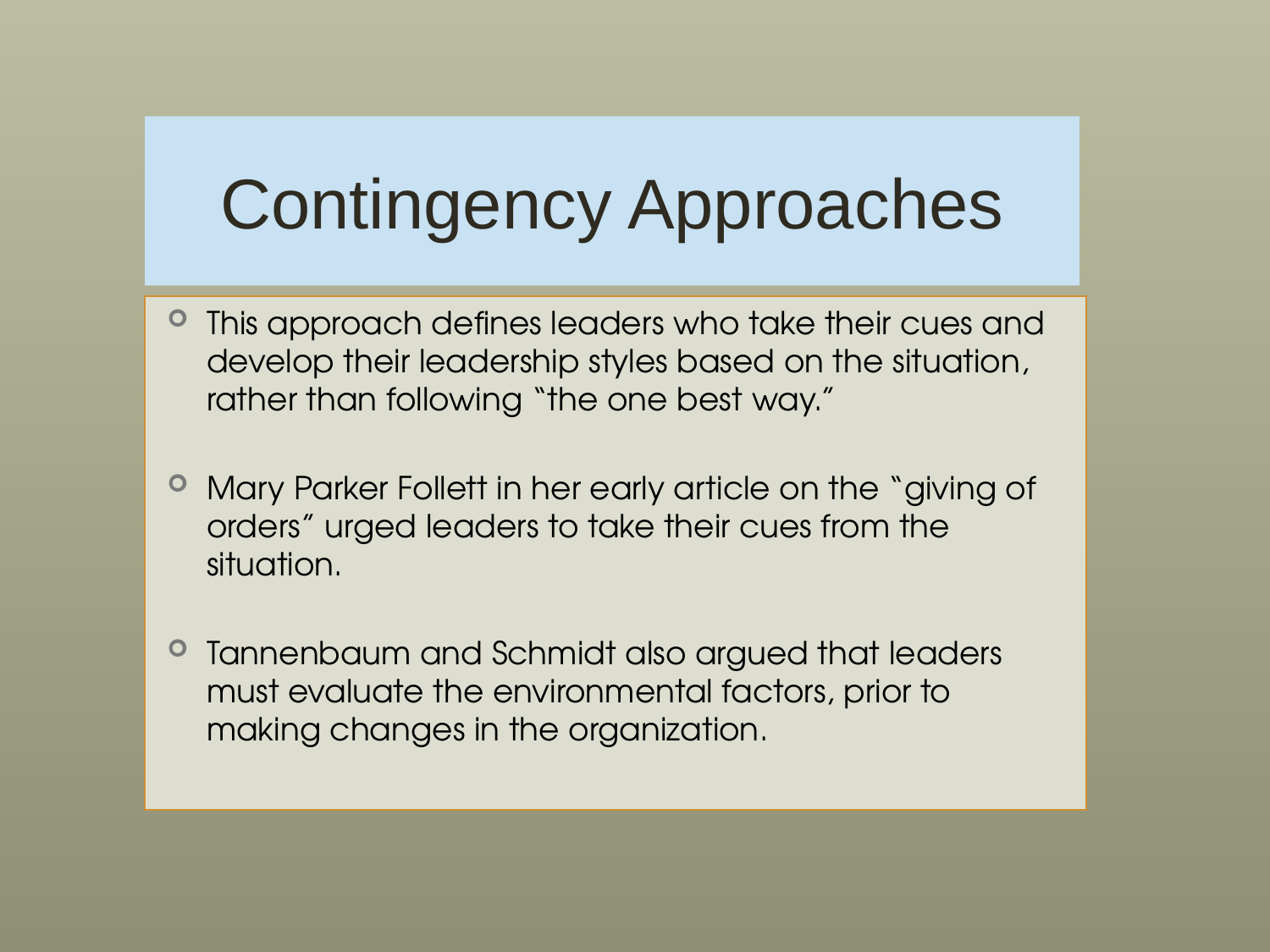

# Contingency Approaches
This approach defines leaders who take their cues and develop their leadership styles based on the situation, rather than following “the one best way.”

Mary Parker Follett in her early article on the “giving of orders” urged leaders to take their cues from the situation.

Tannenbaum and Schmidt also argued that leaders must evaluate the environmental factors, prior to making changes in the organization.